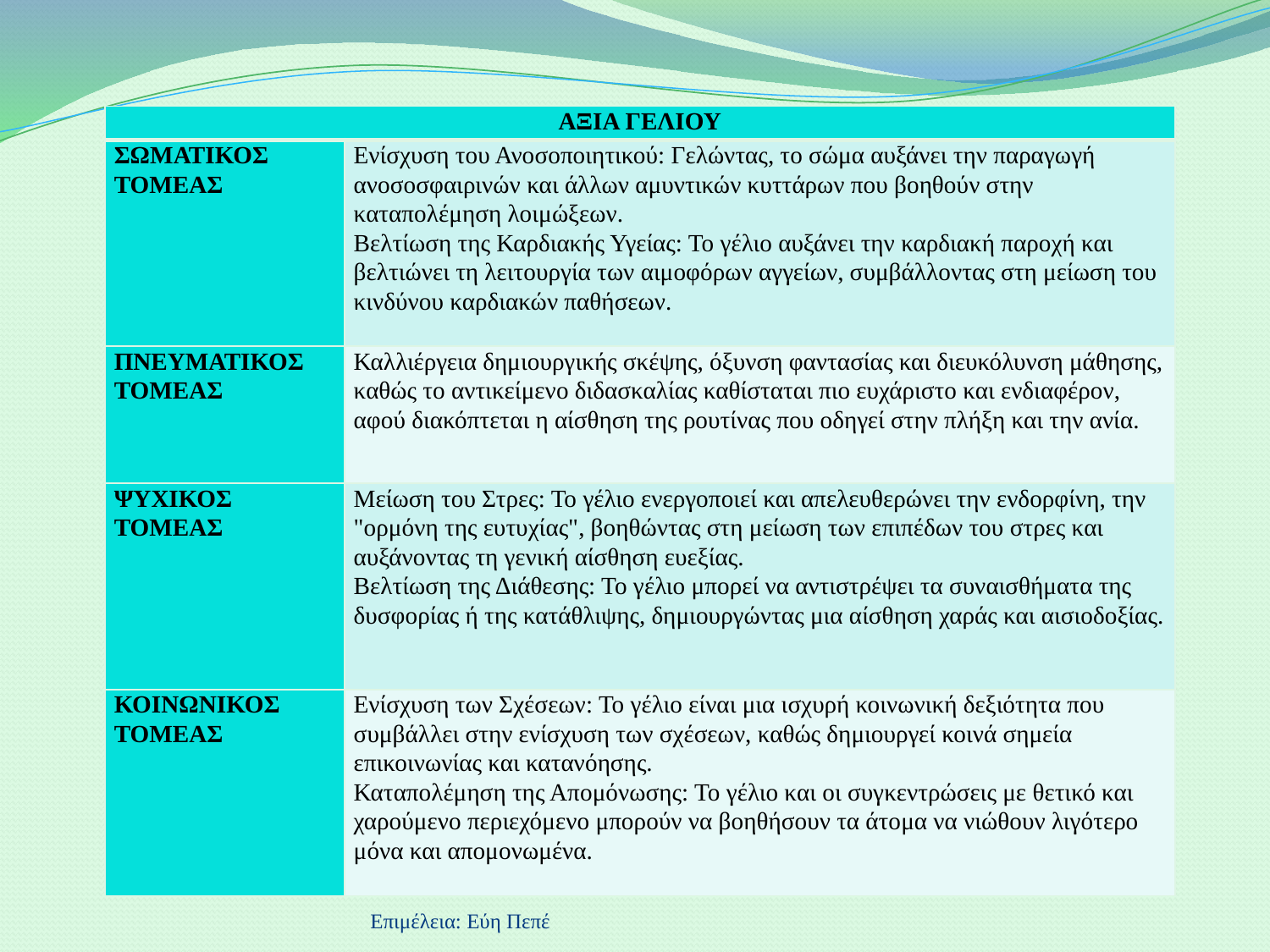

| ΑΞΙΑ ΓΕΛΙΟΥ |  |
| --- | --- |
| ΣΩΜΑΤΙΚΟΣ ΤΟΜΕΑΣ | Ενίσχυση του Ανοσοποιητικού: Γελώντας, το σώμα αυξάνει την παραγωγή ανοσοσφαιρινών και άλλων αμυντικών κυττάρων που βοηθούν στην καταπολέμηση λοιμώξεων. Βελτίωση της Καρδιακής Υγείας: Το γέλιο αυξάνει την καρδιακή παροχή και βελτιώνει τη λειτουργία των αιμοφόρων αγγείων, συμβάλλοντας στη μείωση του κινδύνου καρδιακών παθήσεων. |
| ΠΝΕΥΜΑΤΙΚΟΣ ΤΟΜΕΑΣ | Καλλιέργεια δημιουργικής σκέψης, όξυνση φαντασίας και διευκόλυνση μάθησης, καθώς το αντικείμενο διδασκαλίας καθίσταται πιο ευχάριστο και ενδιαφέρον, αφού διακόπτεται η αίσθηση της ρουτίνας που οδηγεί στην πλήξη και την ανία. |
| ΨΥΧΙΚΟΣ ΤΟΜΕΑΣ | Μείωση του Στρες: Το γέλιο ενεργοποιεί και απελευθερώνει την ενδορφίνη, την "ορμόνη της ευτυχίας", βοηθώντας στη μείωση των επιπέδων του στρες και αυξάνοντας τη γενική αίσθηση ευεξίας. Βελτίωση της Διάθεσης: Το γέλιο μπορεί να αντιστρέψει τα συναισθήματα της δυσφορίας ή της κατάθλιψης, δημιουργώντας μια αίσθηση χαράς και αισιοδοξίας. |
| ΚΟΙΝΩΝΙΚΟΣ ΤΟΜΕΑΣ | Ενίσχυση των Σχέσεων: Το γέλιο είναι μια ισχυρή κοινωνική δεξιότητα που συμβάλλει στην ενίσχυση των σχέσεων, καθώς δημιουργεί κοινά σημεία επικοινωνίας και κατανόησης. Καταπολέμηση της Απομόνωσης: Το γέλιο και οι συγκεντρώσεις με θετικό και χαρούμενο περιεχόμενο μπορούν να βοηθήσουν τα άτομα να νιώθουν λιγότερο μόνα και απομονωμένα. |
Επιμέλεια: Εύη Πεπέ